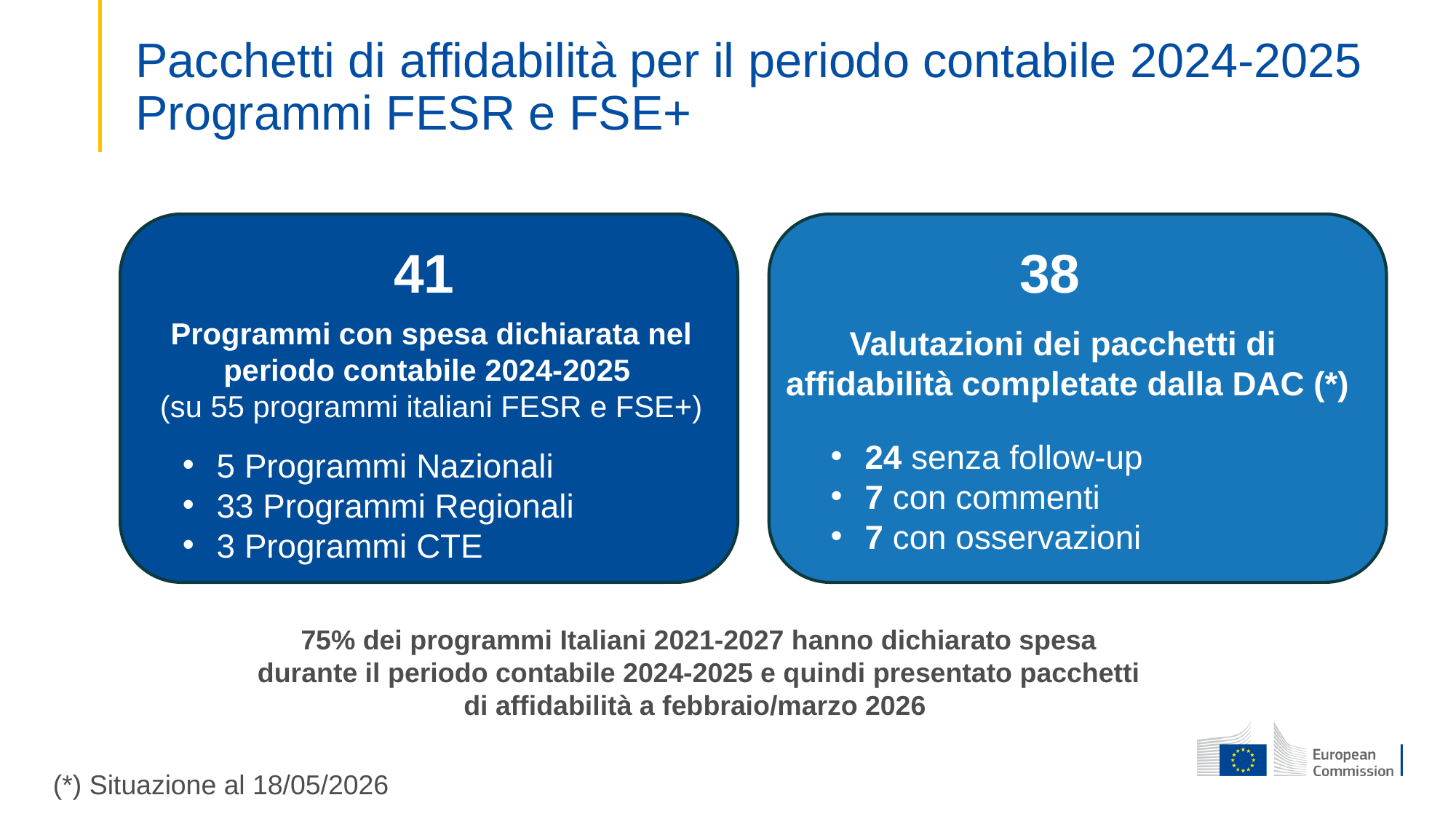

# Pacchetti di affidabilità per il periodo contabile 2024-2025 Programmi FESR e FSE+

41
38
Programmi con spesa dichiarata nel periodo contabile 2024-2025
(su 55 programmi italiani FESR e FSE+)

Valutazioni dei pacchetti di
 affidabilità completate dalla DAC (*)

24 senza follow-up
7 con commenti
7 con osservazioni
5 Programmi Nazionali
33 Programmi Regionali
3 Programmi CTE

75% dei programmi Italiani 2021-2027 hanno dichiarato spesa durante il periodo contabile 2024-2025 e quindi presentato pacchetti di affidabilità a febbraio/marzo 2026
(*) Situazione al 18/05/2026